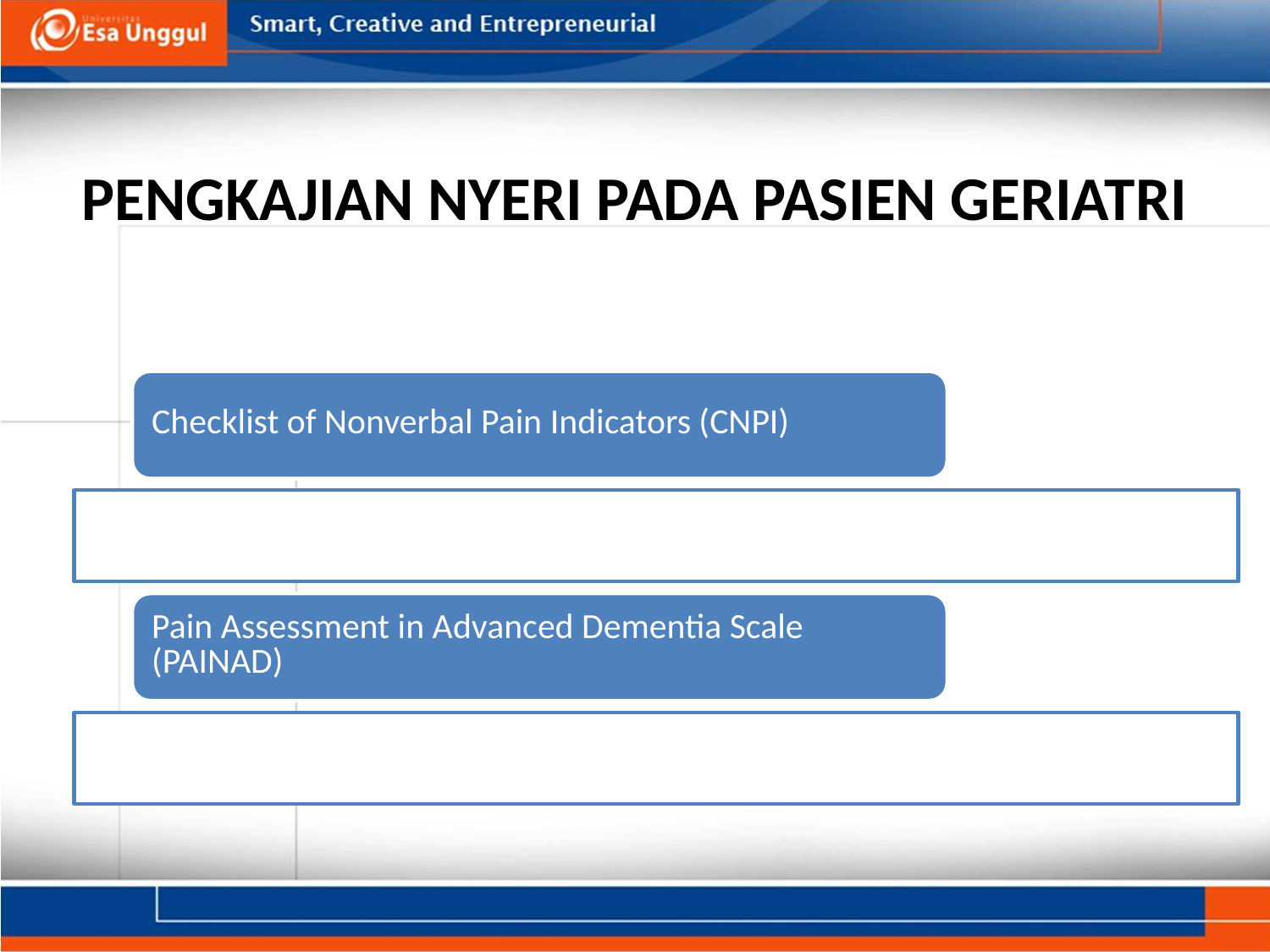

# PENGKAJIAN NYERI PADA PASIEN GERIATRI
Checklist of Nonverbal Pain Indicators (CNPI)
Pain Assessment in Advanced Dementia Scale (PAINAD)